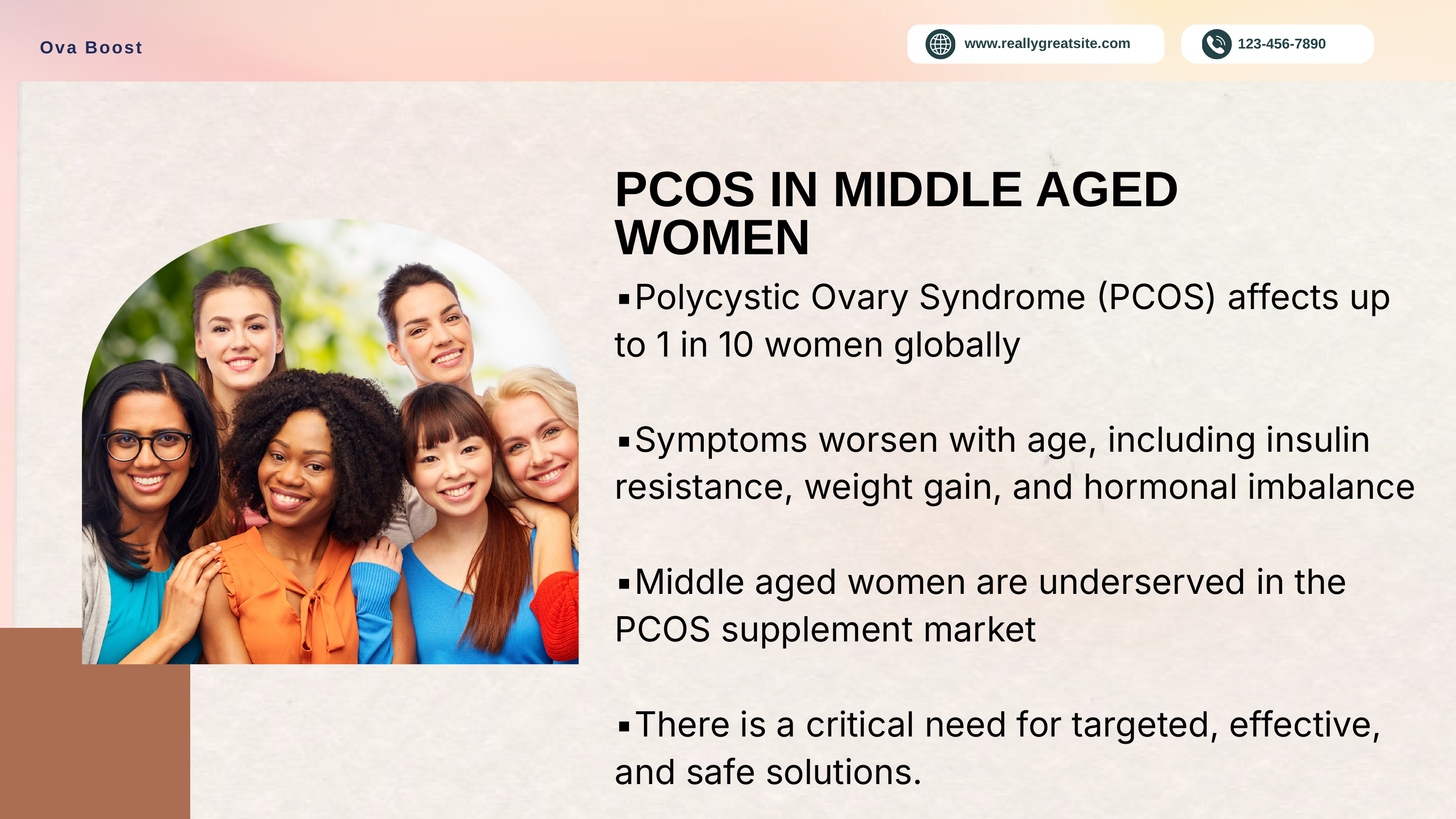

Ova Boost
www.reallygreatsite.com
123-456-7890

PCOS IN MIDDLE AGED WOMEN

▪️Polycystic Ovary Syndrome (PCOS) affects up to 1 in 10 women globally

▪️Symptoms worsen with age, including insulin resistance, weight gain, and hormonal imbalance

▪️Middle aged women are underserved in the PCOS supplement market

▪️There is a critical need for targeted, effective, and safe solutions.